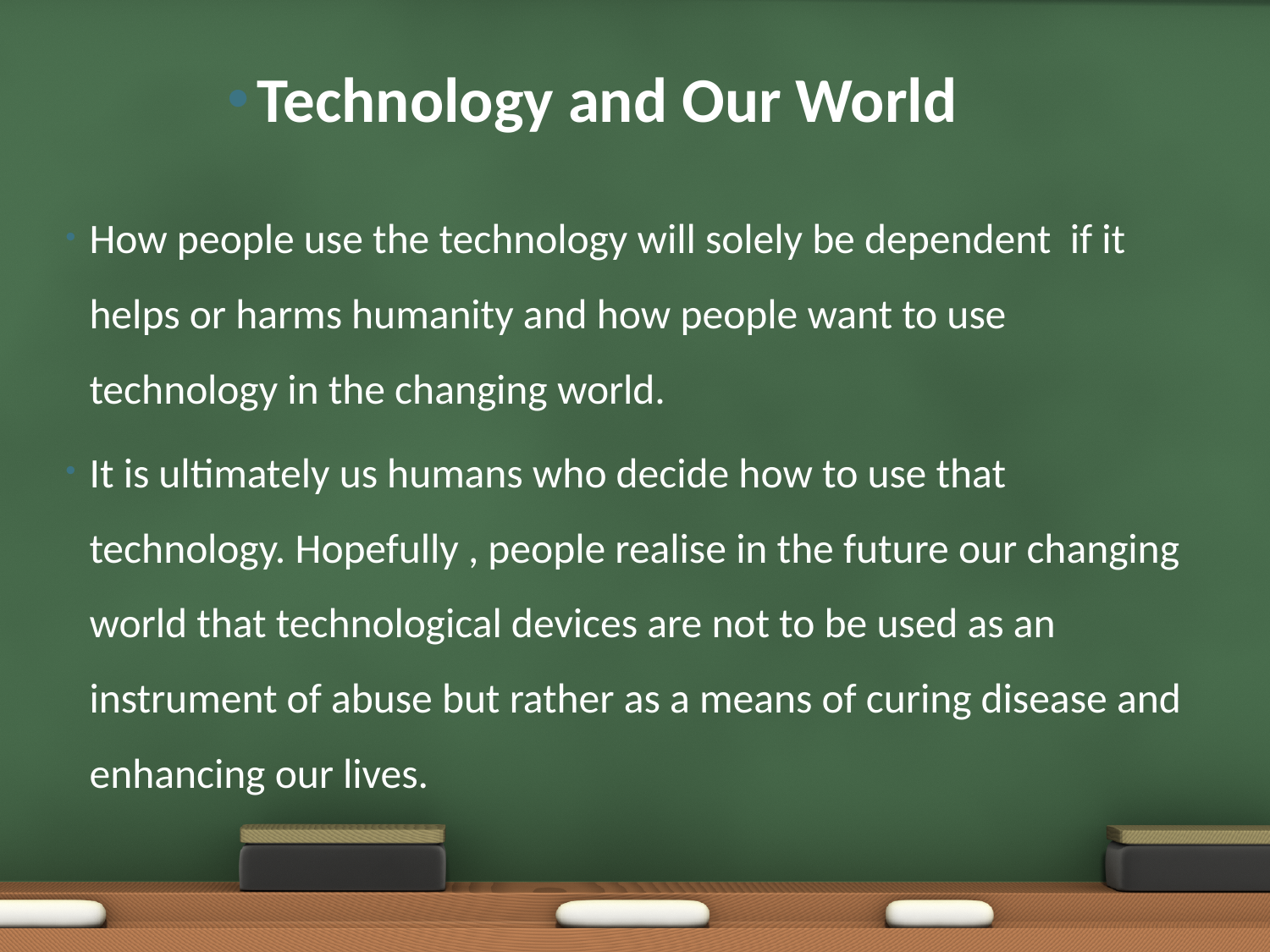

# Technology and Our World
How people use the technology will solely be dependent  if it helps or harms humanity and how people want to use technology in the changing world.
It is ultimately us humans who decide how to use that technology. Hopefully , people realise in the future our changing world that technological devices are not to be used as an instrument of abuse but rather as a means of curing disease and enhancing our lives.